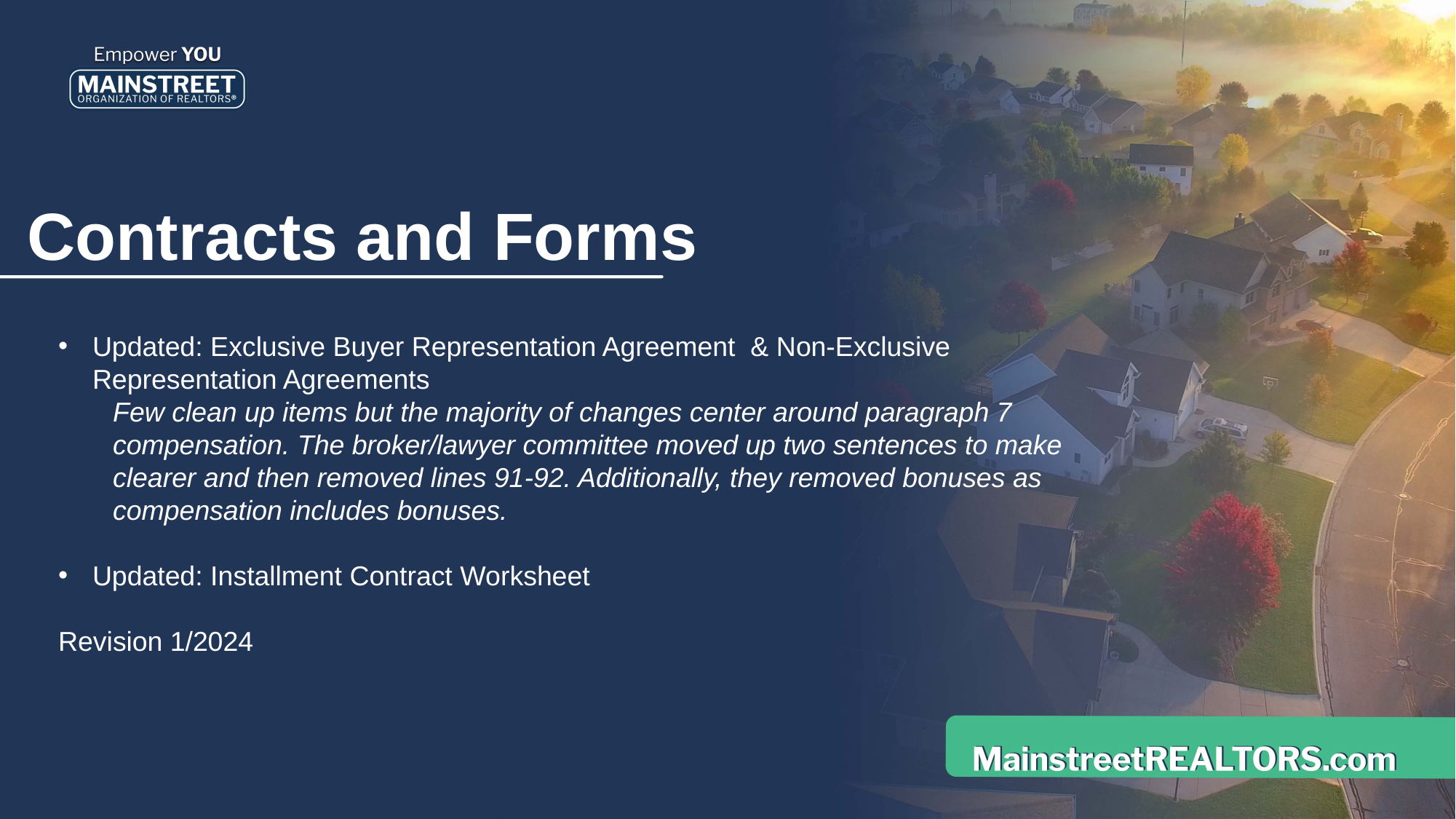

Contracts and Forms
Updated: Exclusive Buyer Representation Agreement  & Non-Exclusive Representation Agreements
Few clean up items but the majority of changes center around paragraph 7 compensation. The broker/lawyer committee moved up two sentences to make clearer and then removed lines 91-92. Additionally, they removed bonuses as compensation includes bonuses.

Updated: Installment Contract Worksheet

Revision 1/2024